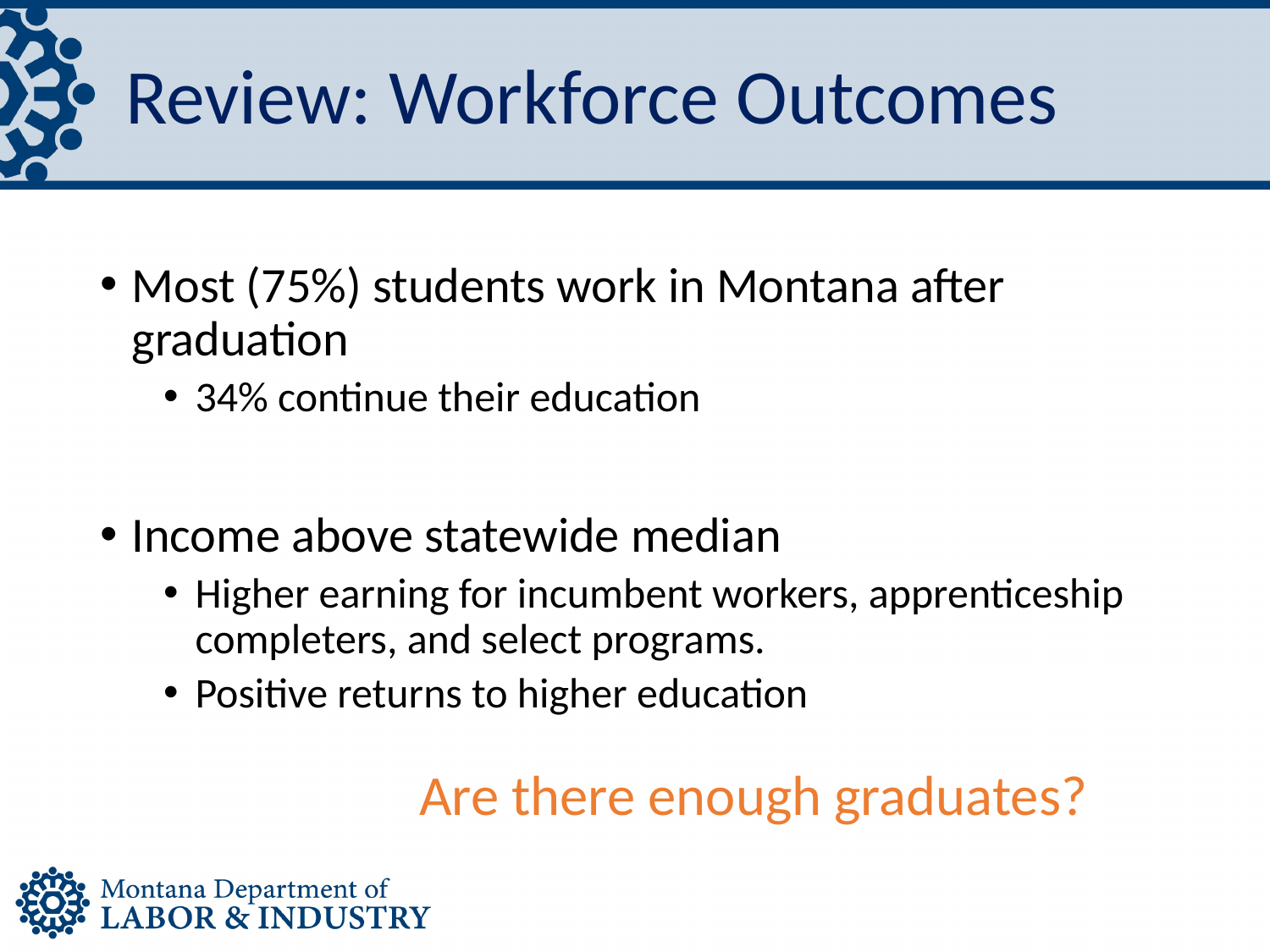

# Review: Workforce Outcomes
Most (75%) students work in Montana after graduation
34% continue their education

Income above statewide median
Higher earning for incumbent workers, apprenticeship completers, and select programs.
Positive returns to higher education

Are there enough graduates?